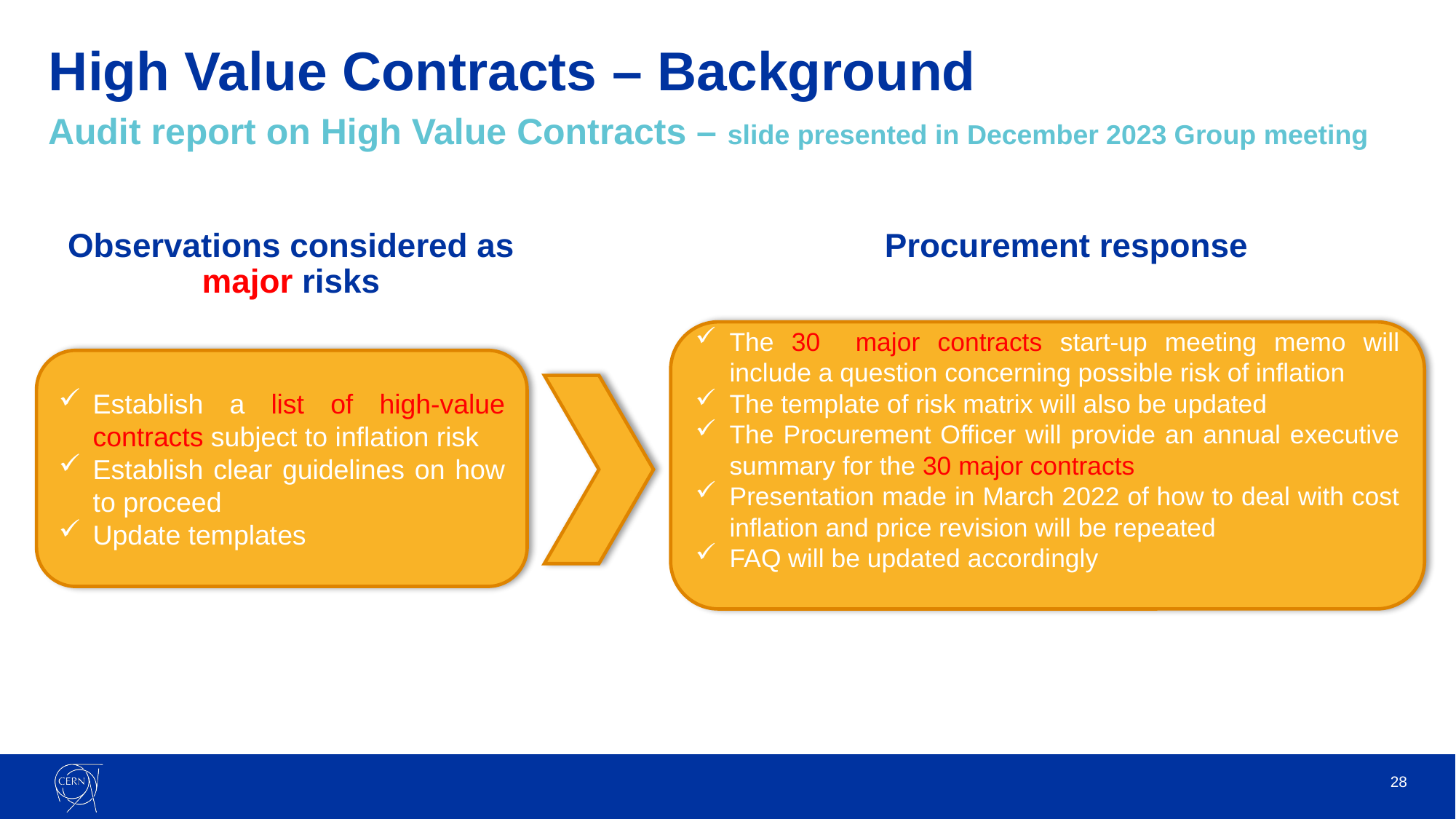

# High Value Contracts – Background
Audit report on High Value Contracts – slide presented in December 2023 Group meeting
Procurement response
Observations considered as major risks
The 30  major contracts start-up meeting memo will include a question concerning possible risk of inflation
The template of risk matrix will also be updated
The Procurement Officer will provide an annual executive summary for the 30 major contracts
Presentation made in March 2022 of how to deal with cost inflation and price revision will be repeated
FAQ will be updated accordingly

Establish a list of high-value contracts subject to inflation risk
Establish clear guidelines on how to proceed
Update templates

28